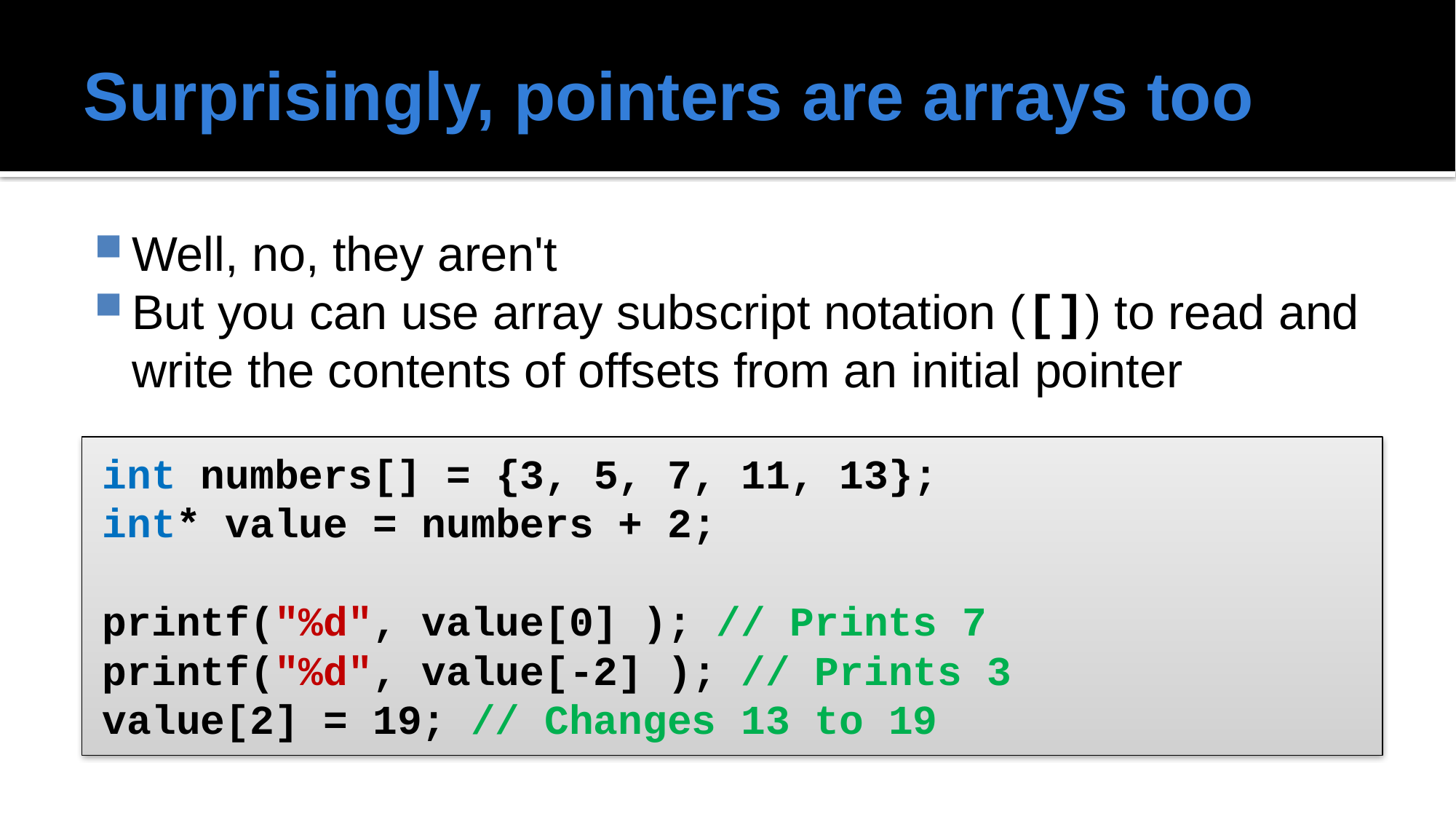

# Surprisingly, pointers are arrays too
Well, no, they aren't
But you can use array subscript notation ([]) to read and write the contents of offsets from an initial pointer

int numbers[] = {3, 5, 7, 11, 13};
int* value = numbers + 2;

printf("%d", value[0] ); // Prints 7
printf("%d", value[-2] ); // Prints 3
value[2] = 19; // Changes 13 to 19